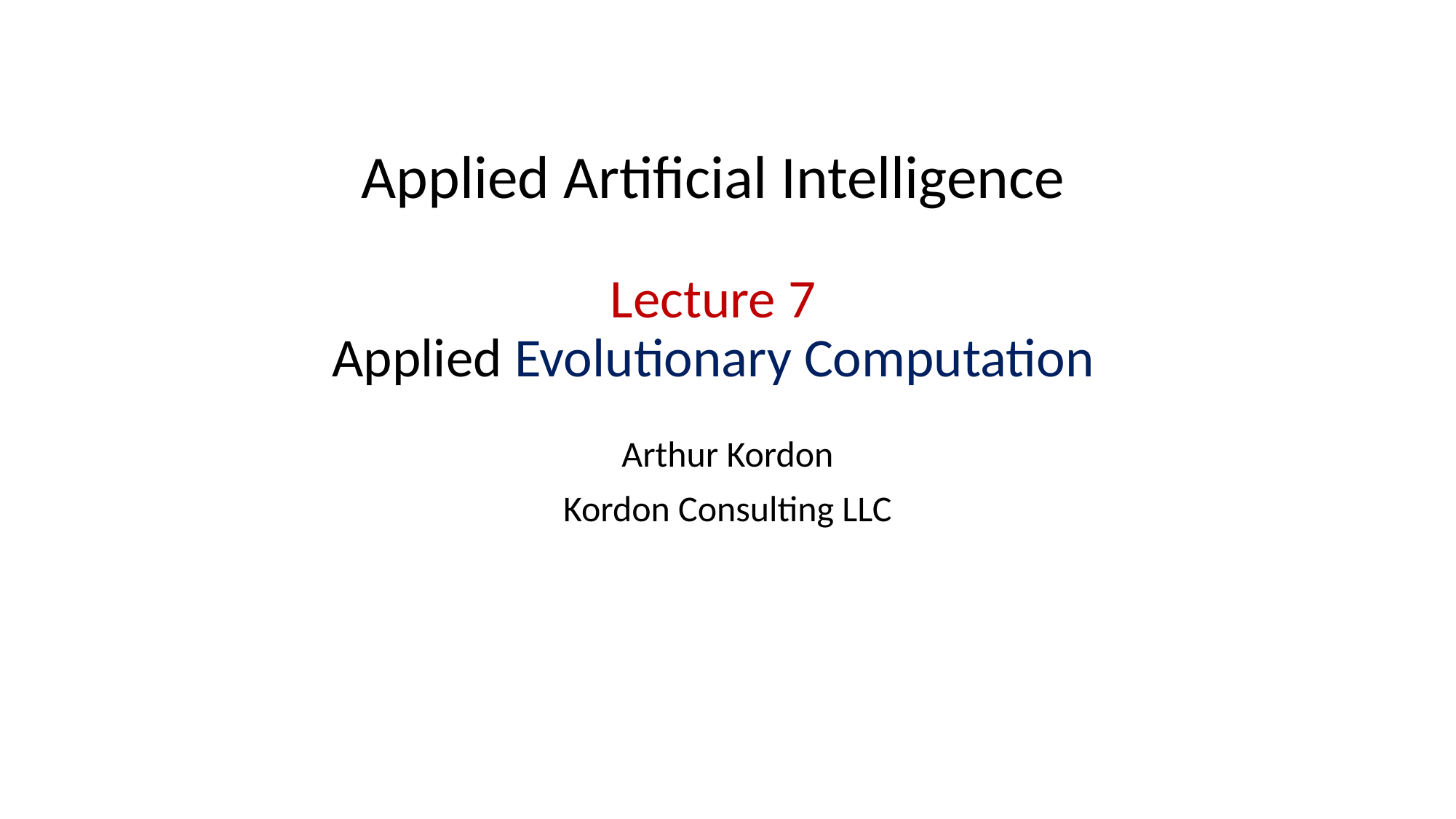

# Applied Artificial Intelligence Lecture 7 Applied Evolutionary Computation
Arthur Kordon
Kordon Consulting LLC